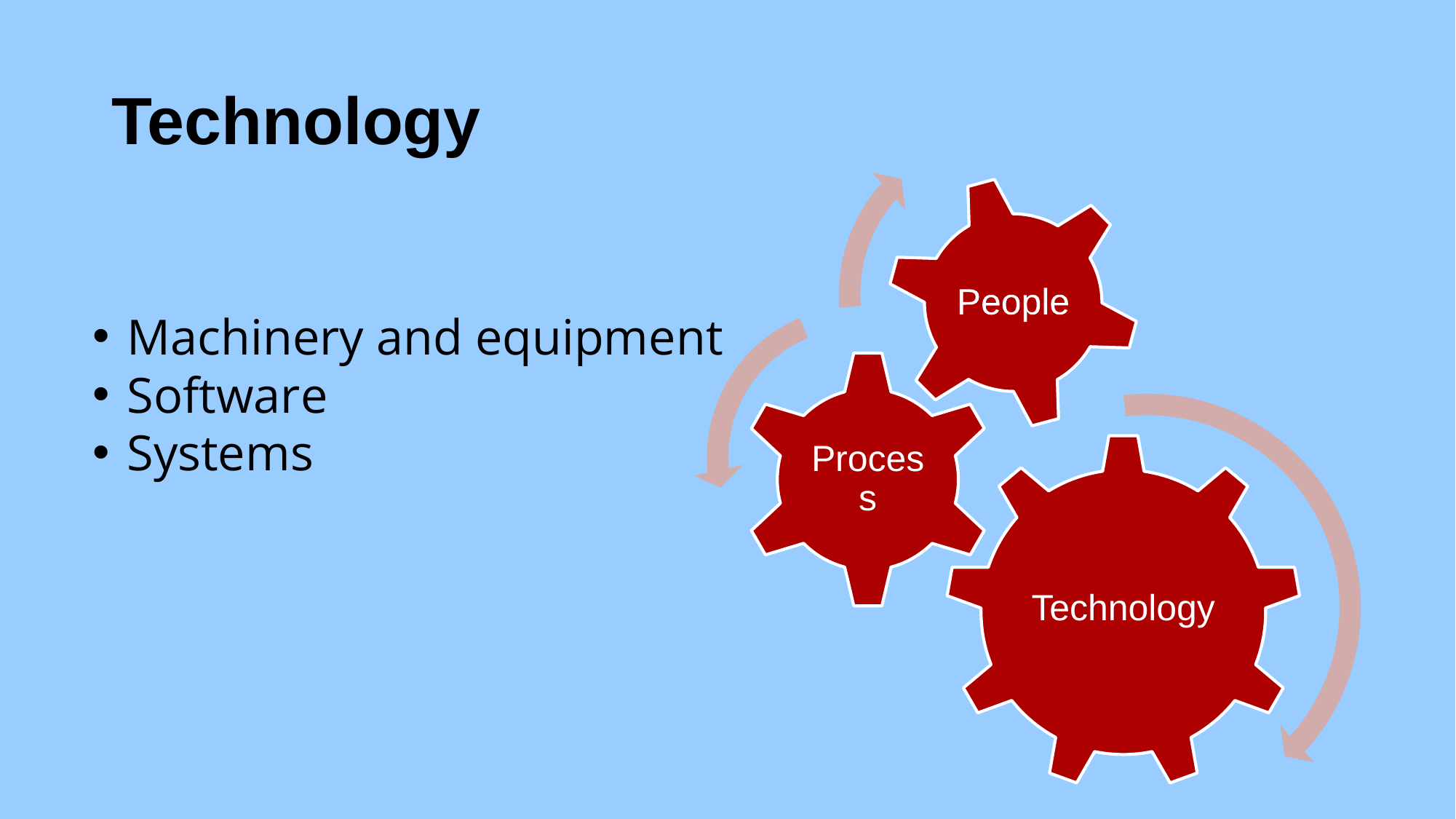

# Technology
Technology
Process
People

Machinery and equipment
Software
Systems